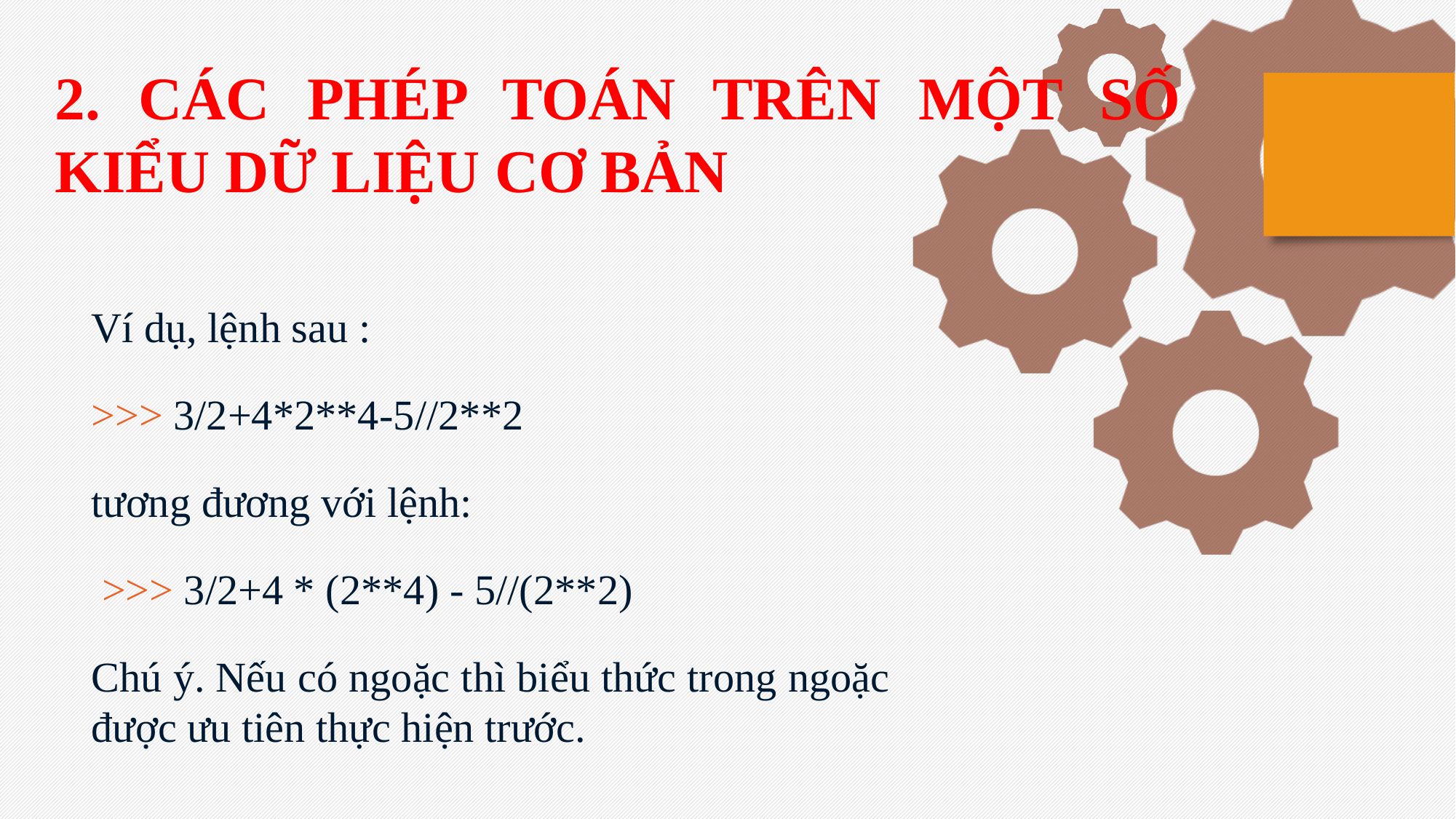

2. CÁC PHÉP TOÁN TRÊN MỘT SỐ KIỂU DỮ LIỆU CƠ BẢN
Ví dụ, lệnh sau :
>>> 3/2+4*2**4-5//2**2
tương đương với lệnh:
 >>> 3/2+4 * (2**4) - 5//(2**2)
Chú ý. Nếu có ngoặc thì biểu thức trong ngoặc được ưu tiên thực hiện trước.